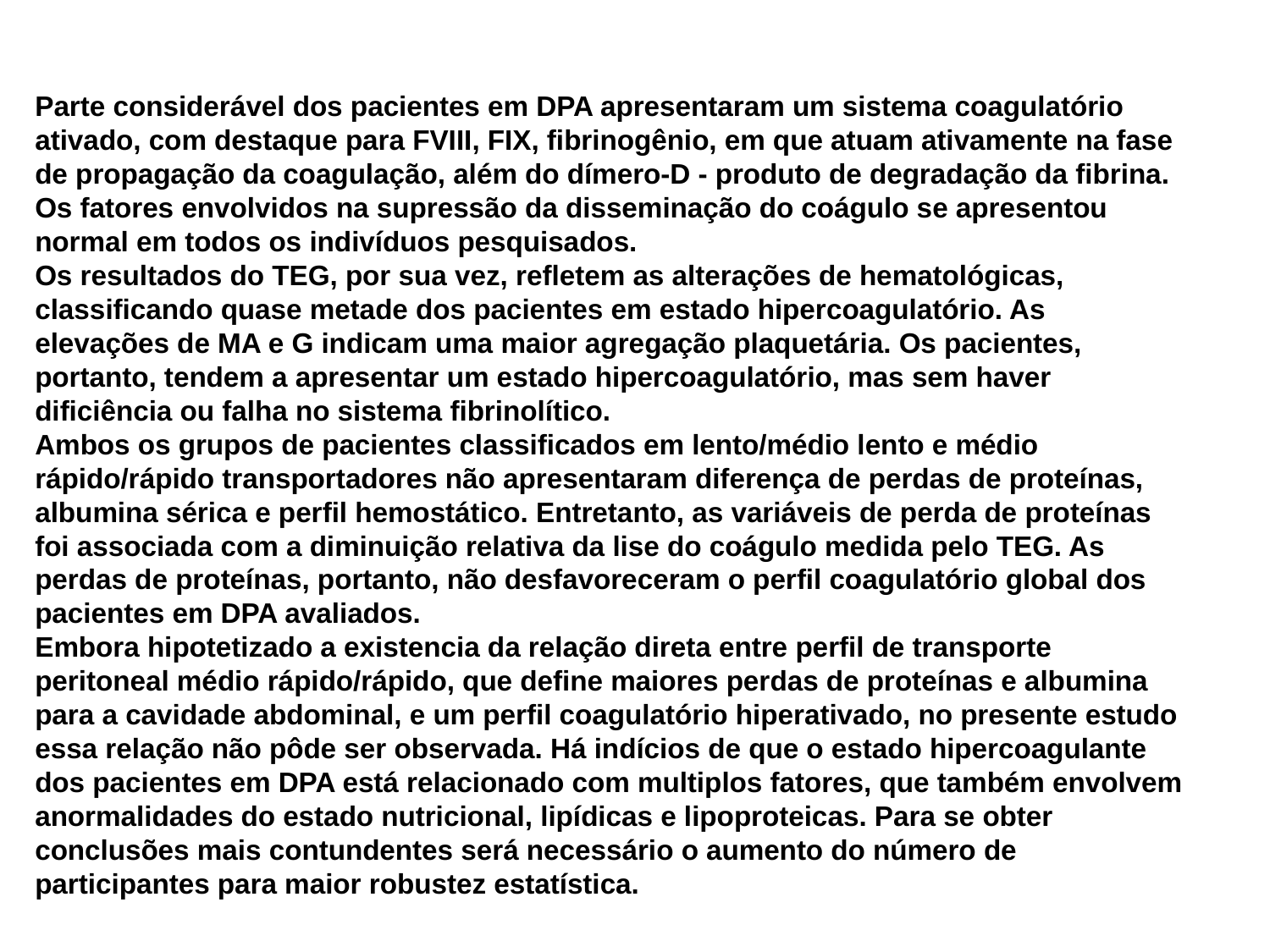

Parte considerável dos pacientes em DPA apresentaram um sistema coagulatório ativado, com destaque para FVIII, FIX, fibrinogênio, em que atuam ativamente na fase de propagação da coagulação, além do dímero-D - produto de degradação da fibrina. Os fatores envolvidos na supressão da disseminação do coágulo se apresentou normal em todos os indivíduos pesquisados.
Os resultados do TEG, por sua vez, refletem as alterações de hematológicas, classificando quase metade dos pacientes em estado hipercoagulatório. As elevações de MA e G indicam uma maior agregação plaquetária. Os pacientes, portanto, tendem a apresentar um estado hipercoagulatório, mas sem haver dificiência ou falha no sistema fibrinolítico.
Ambos os grupos de pacientes classificados em lento/médio lento e médio rápido/rápido transportadores não apresentaram diferença de perdas de proteínas, albumina sérica e perfil hemostático. Entretanto, as variáveis de perda de proteínas foi associada com a diminuição relativa da lise do coágulo medida pelo TEG. As perdas de proteínas, portanto, não desfavoreceram o perfil coagulatório global dos pacientes em DPA avaliados.
Embora hipotetizado a existencia da relação direta entre perfil de transporte peritoneal médio rápido/rápido, que define maiores perdas de proteínas e albumina para a cavidade abdominal, e um perfil coagulatório hiperativado, no presente estudo essa relação não pôde ser observada. Há indícios de que o estado hipercoagulante dos pacientes em DPA está relacionado com multiplos fatores, que também envolvem anormalidades do estado nutricional, lipídicas e lipoproteicas. Para se obter conclusões mais contundentes será necessário o aumento do número de participantes para maior robustez estatística.